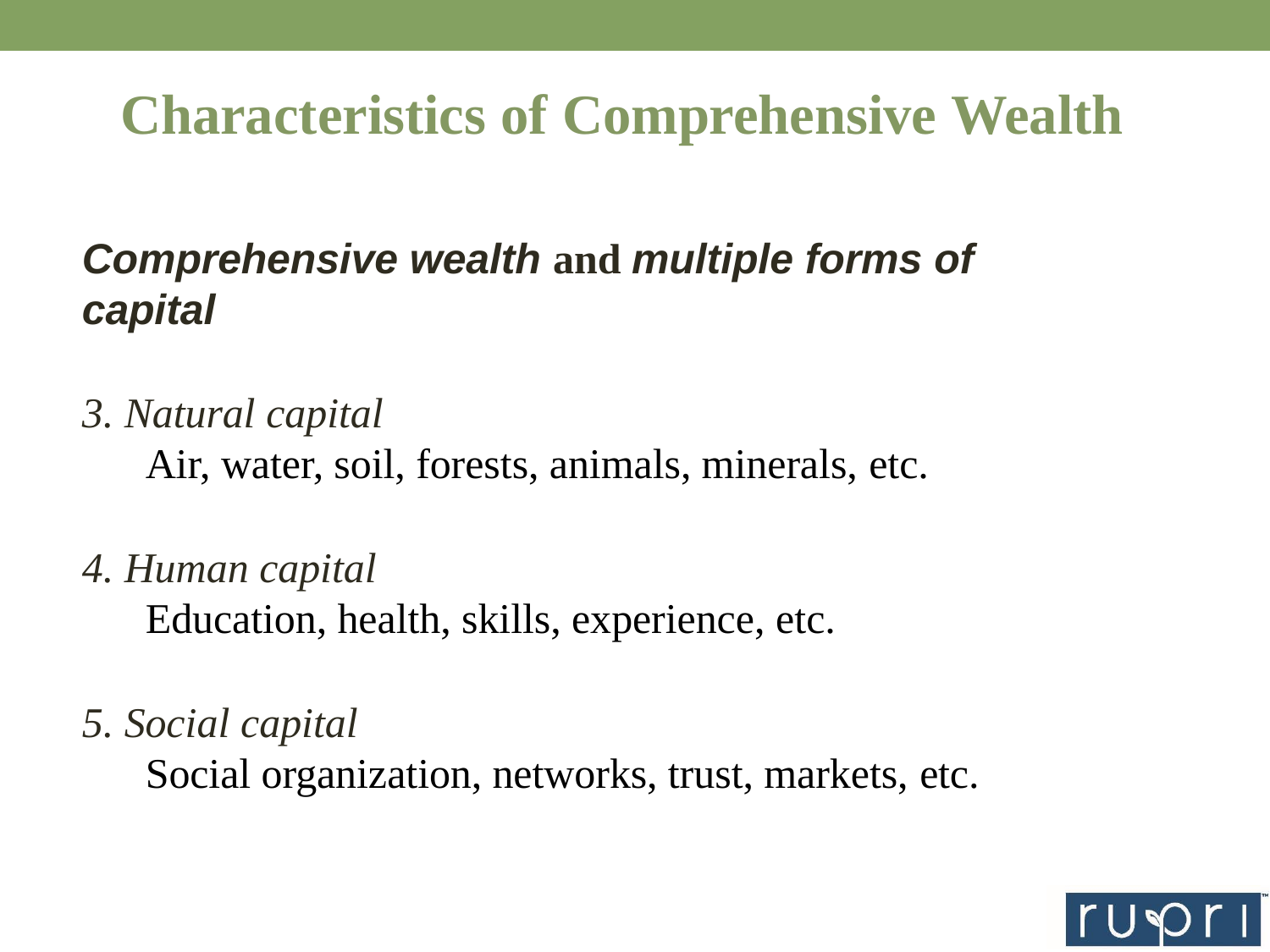

# Characteristics of Comprehensive Wealth
Comprehensive wealth and multiple forms of capital

Natural capital
Air, water, soil, forests, animals, minerals, etc.

Human capital
Education, health, skills, experience, etc.

Social capital
Social organization, networks, trust, markets, etc.